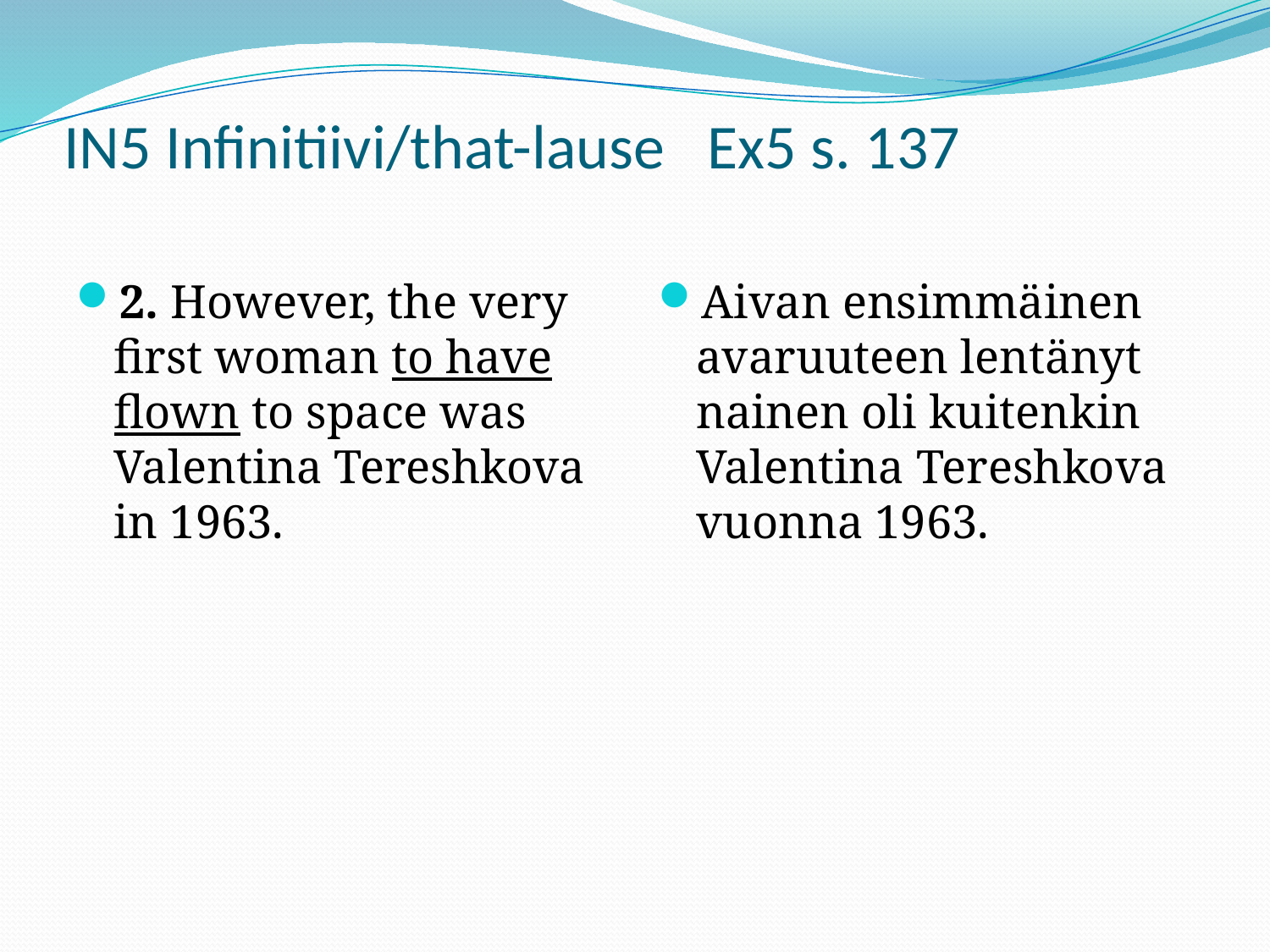

# IN5 Infinitiivi/that-lause   Ex5 s. 137
2. However, the very first woman to have flown to space was Valentina Tereshkova in 1963.
Aivan ensimmäinen avaruuteen lentänyt nainen oli kuitenkin Valentina Tereshkova vuonna 1963.